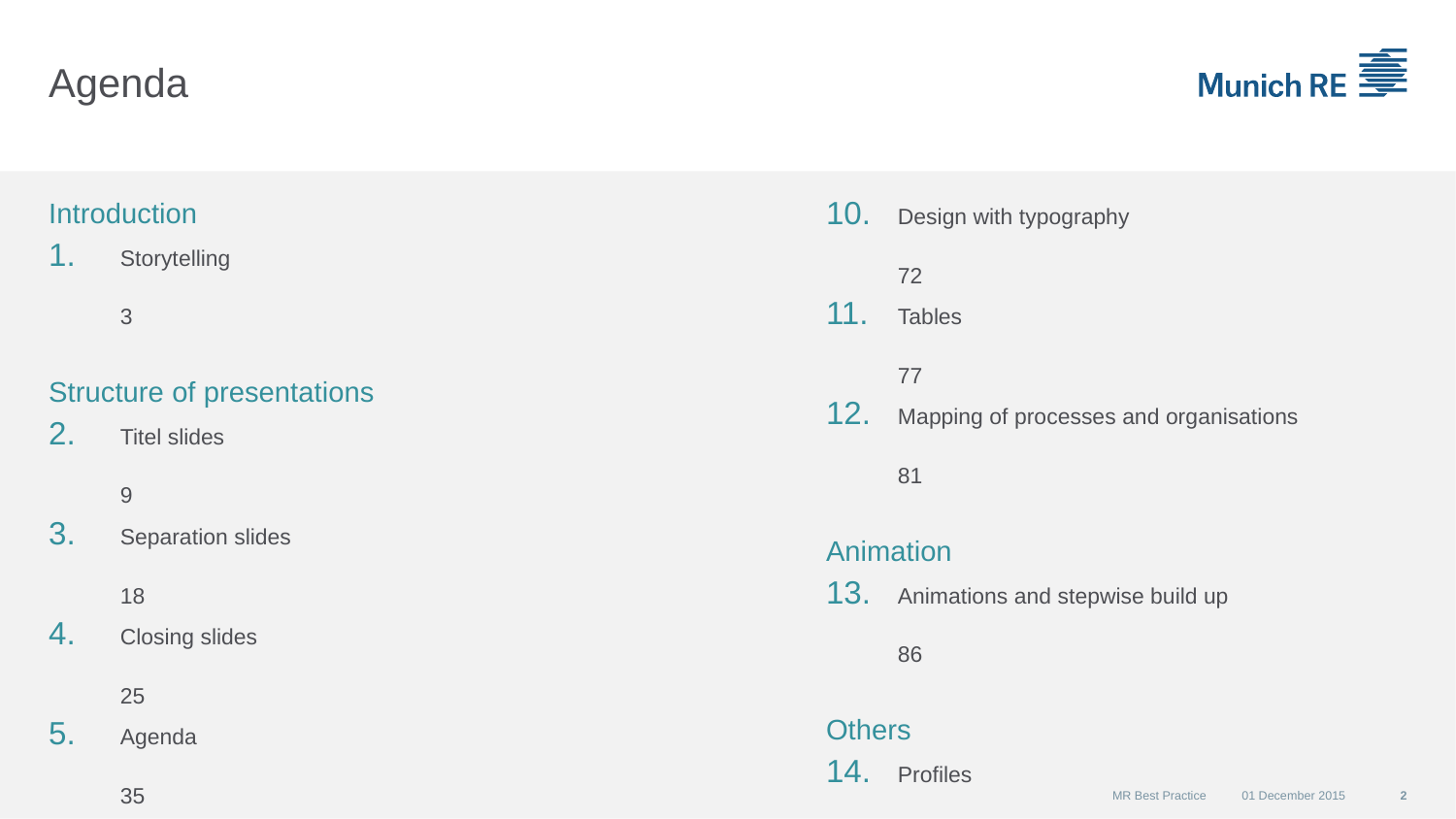

# Agenda
Introduction
Storytelling	3
Structure of presentations
Titel slides	9
Separation slides	18
Closing slides	25
Agenda	35
Creative tools
Graphs	41
Picture-text combinations	51
Text on pictures	56
Usage of colour fields	62
Design with typography	72
Tables	77
Mapping of processes and organisations	81
Animation
Animations and stepwise build up	86
Others
Profiles	93
Quotations	97
MR Best Practice
01 December 2015
2